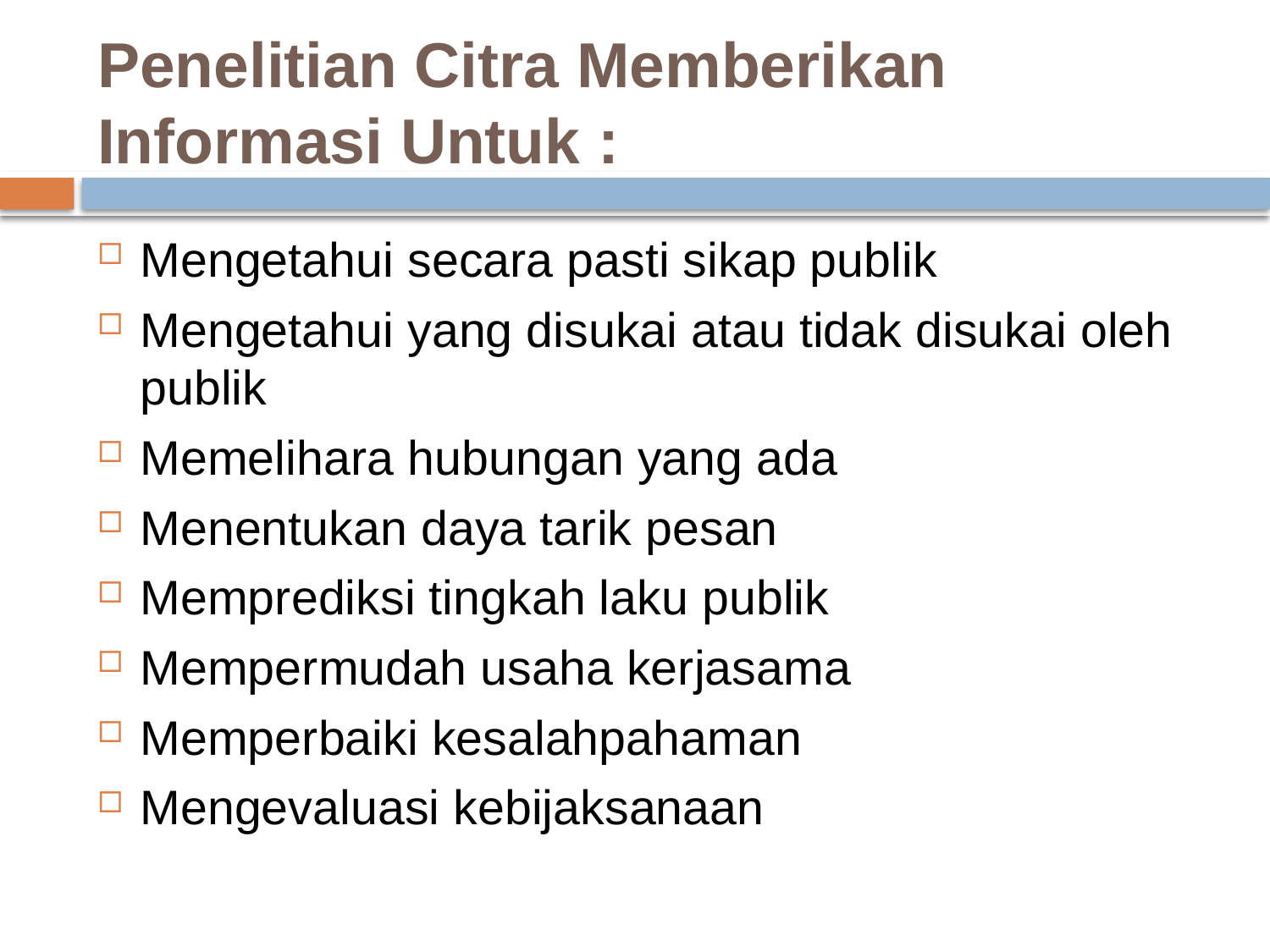

# Penelitian Citra Memberikan Informasi Untuk :
Mengetahui secara pasti sikap publik
Mengetahui yang disukai atau tidak disukai oleh publik
Memelihara hubungan yang ada
Menentukan daya tarik pesan
Memprediksi tingkah laku publik
Mempermudah usaha kerjasama
Memperbaiki kesalahpahaman
Mengevaluasi kebijaksanaan